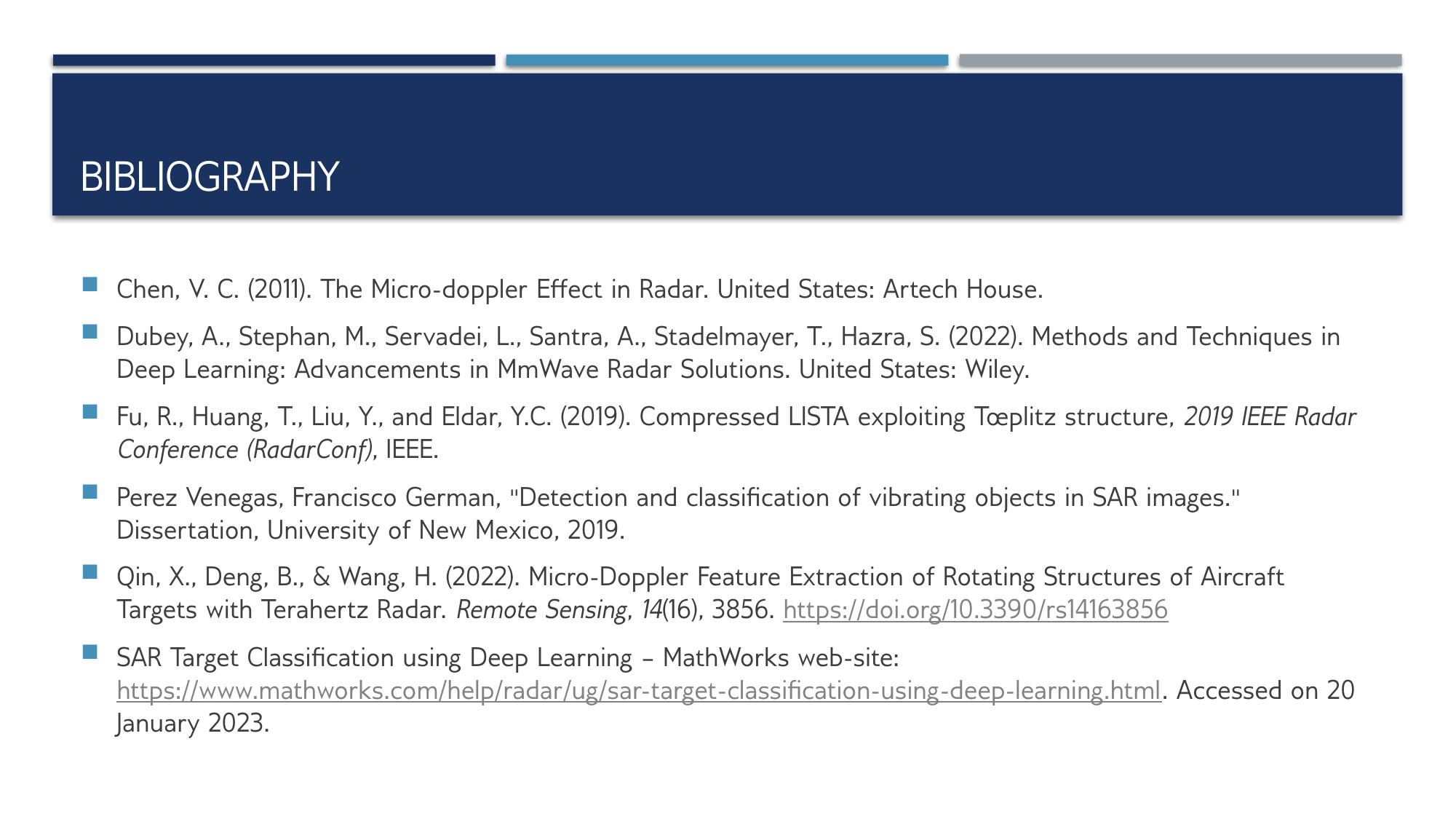

# Bibliography
Chen, V. C. (2011). The Micro-doppler Effect in Radar. United States: Artech House.
Dubey, A., Stephan, M., Servadei, L., Santra, A., Stadelmayer, T., Hazra, S. (2022). Methods and Techniques in Deep Learning: Advancements in MmWave Radar Solutions. United States: Wiley.
Fu, R., Huang, T., Liu, Y., and Eldar, Y.C. (2019). Compressed LISTA exploiting Toeplitz structure, 2019 IEEE Radar Conference (RadarConf), IEEE.
Perez Venegas, Francisco German, "Detection and classification of vibrating objects in SAR images." Dissertation, University of New Mexico, 2019.
Qin, X., Deng, B., & Wang, H. (2022). Micro-Doppler Feature Extraction of Rotating Structures of Aircraft Targets with Terahertz Radar. Remote Sensing, 14(16), 3856. https://doi.org/10.3390/rs14163856
SAR Target Classification using Deep Learning – MathWorks web-site: https://www.mathworks.com/help/radar/ug/sar-target-classification-using-deep-learning.html. Accessed on 20 January 2023.